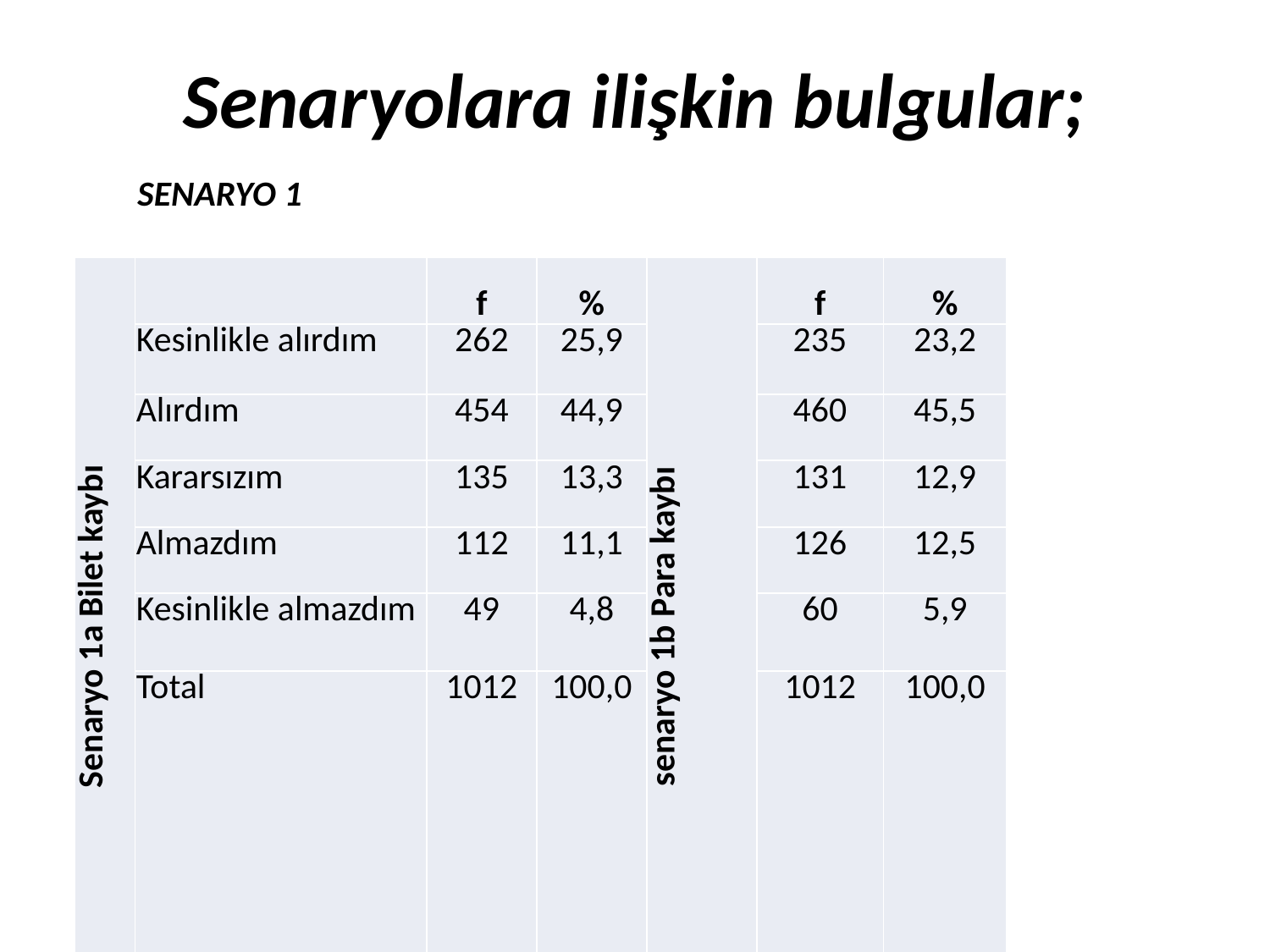

# Senaryolara ilişkin bulgular;
SENARYO 1
| Senaryo 1a Bilet kaybı |  | f | % | senaryo 1b Para kaybı | f | % |
| --- | --- | --- | --- | --- | --- | --- |
|  | Kesinlikle alırdım | 262 | 25,9 |  | 235 | 23,2 |
|  | Alırdım | 454 | 44,9 |  | 460 | 45,5 |
|  | Kararsızım | 135 | 13,3 |  | 131 | 12,9 |
|  | Almazdım | 112 | 11,1 |  | 126 | 12,5 |
|  | Kesinlikle almazdım | 49 | 4,8 |  | 60 | 5,9 |
|  | Total | 1012 | 100,0 |  | 1012 | 100,0 |